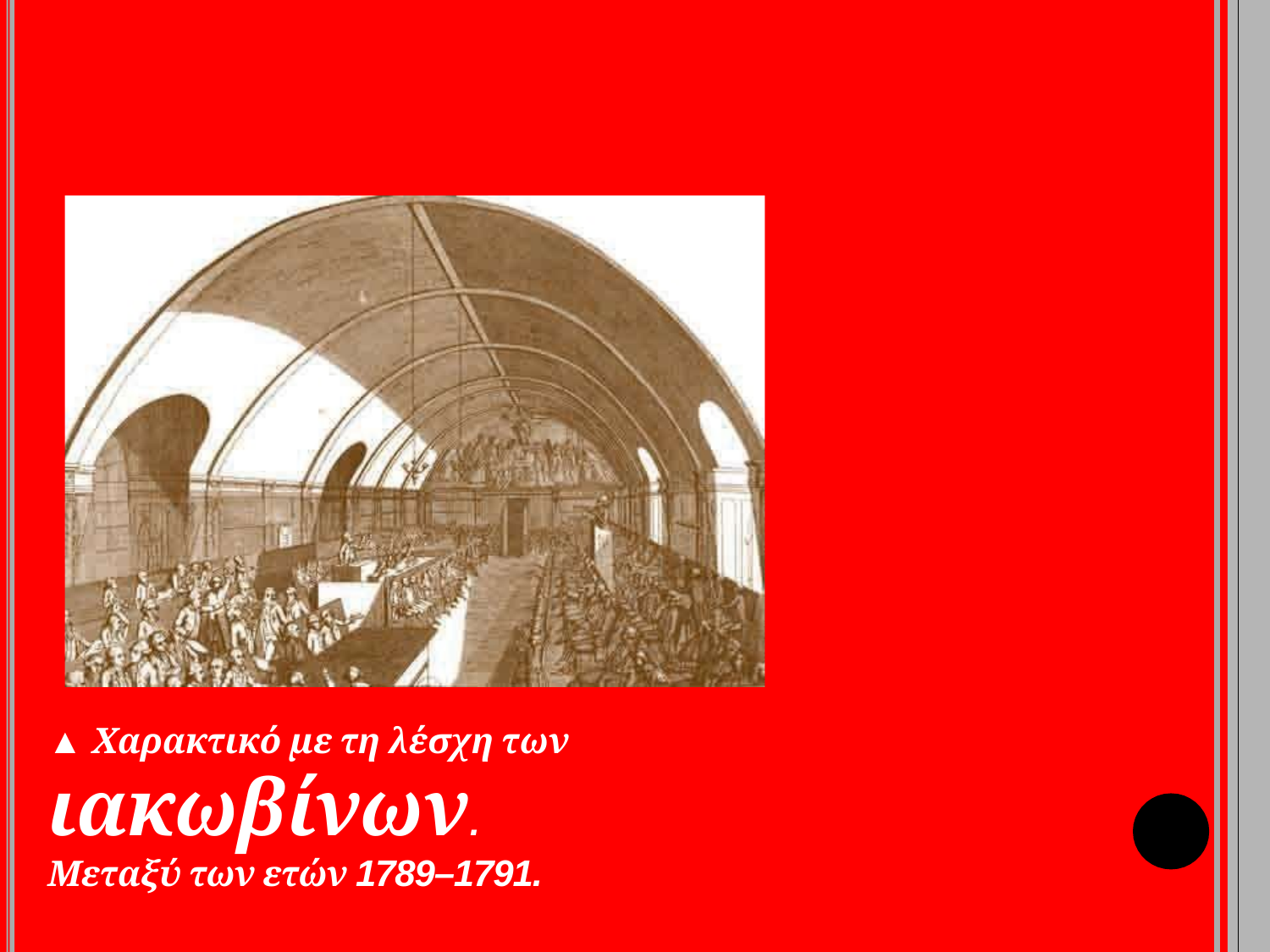

▲ Χαρακτικό με τη λέσχη των ιακωβίνων.
Μεταξύ των ετών 1789–1791.